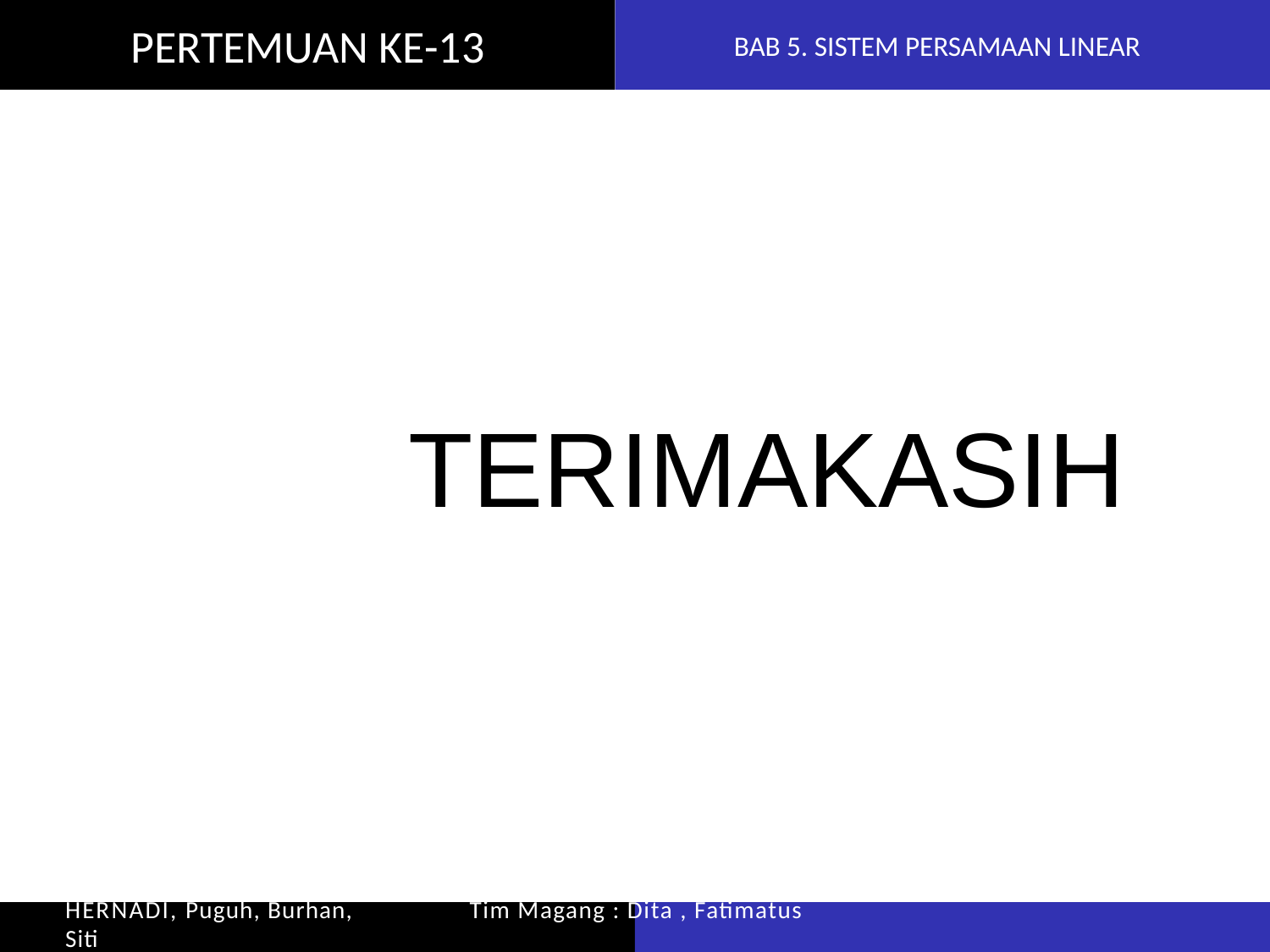

PERTEMUAN KE-13
BAB 5. SISTEM PERSAMAAN LINEAR
5.4 STRATEGI PIVOTING
TERIMAKASIH
Tim Dosen: Julan HERNADI, Puguh, Burhan, Siti
Tim Magang : Dita , Fatimatus